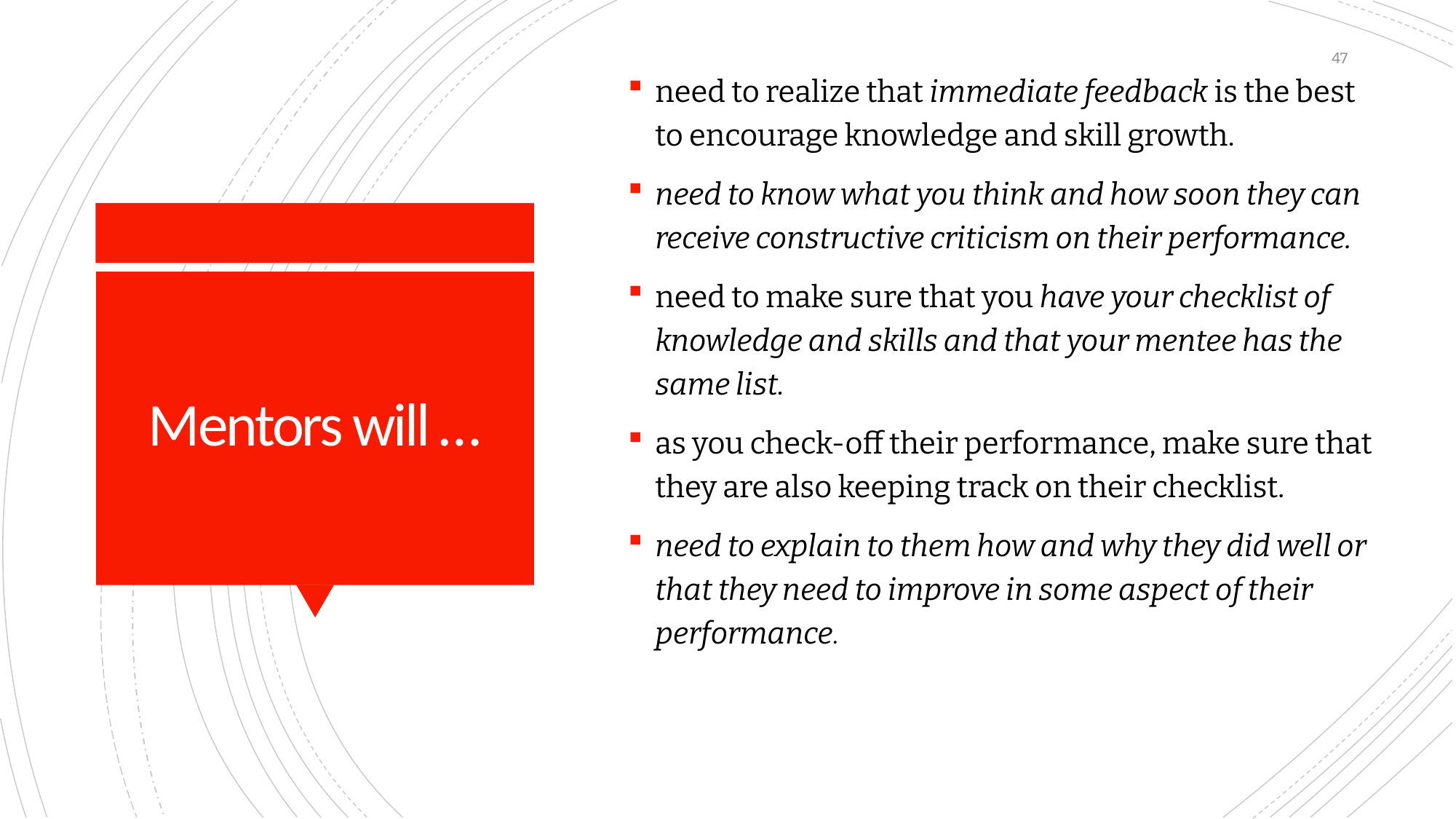

47
need to realize that immediate feedback is the best to encourage knowledge and skill growth.
need to know what you think and how soon they can receive constructive criticism on their performance.
need to make sure that you have your checklist of knowledge and skills and that your mentee has the same list.
as you check-off their performance, make sure that they are also keeping track on their checklist.
need to explain to them how and why they did well or that they need to improve in some aspect of their performance.
# Mentors will …